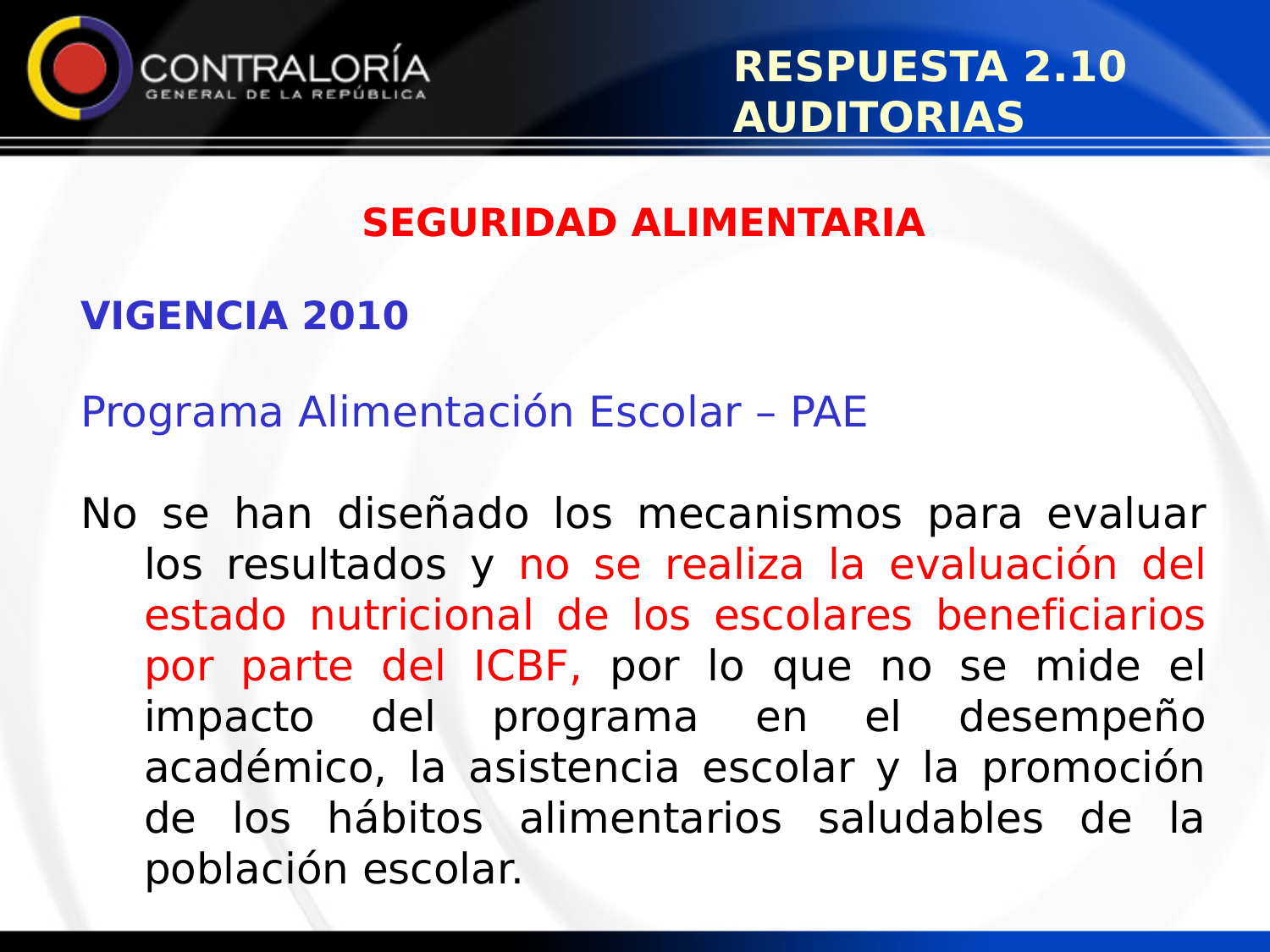

RESPUESTA 2.10 AUDITORIAS
SEGURIDAD ALIMENTARIA

VIGENCIA 2010

Programa Alimentación Escolar – PAE

No se han diseñado los mecanismos para evaluar los resultados y no se realiza la evaluación del estado nutricional de los escolares beneficiarios por parte del ICBF, por lo que no se mide el impacto del programa en el desempeño académico, la asistencia escolar y la promoción de los hábitos alimentarios saludables de la población escolar.